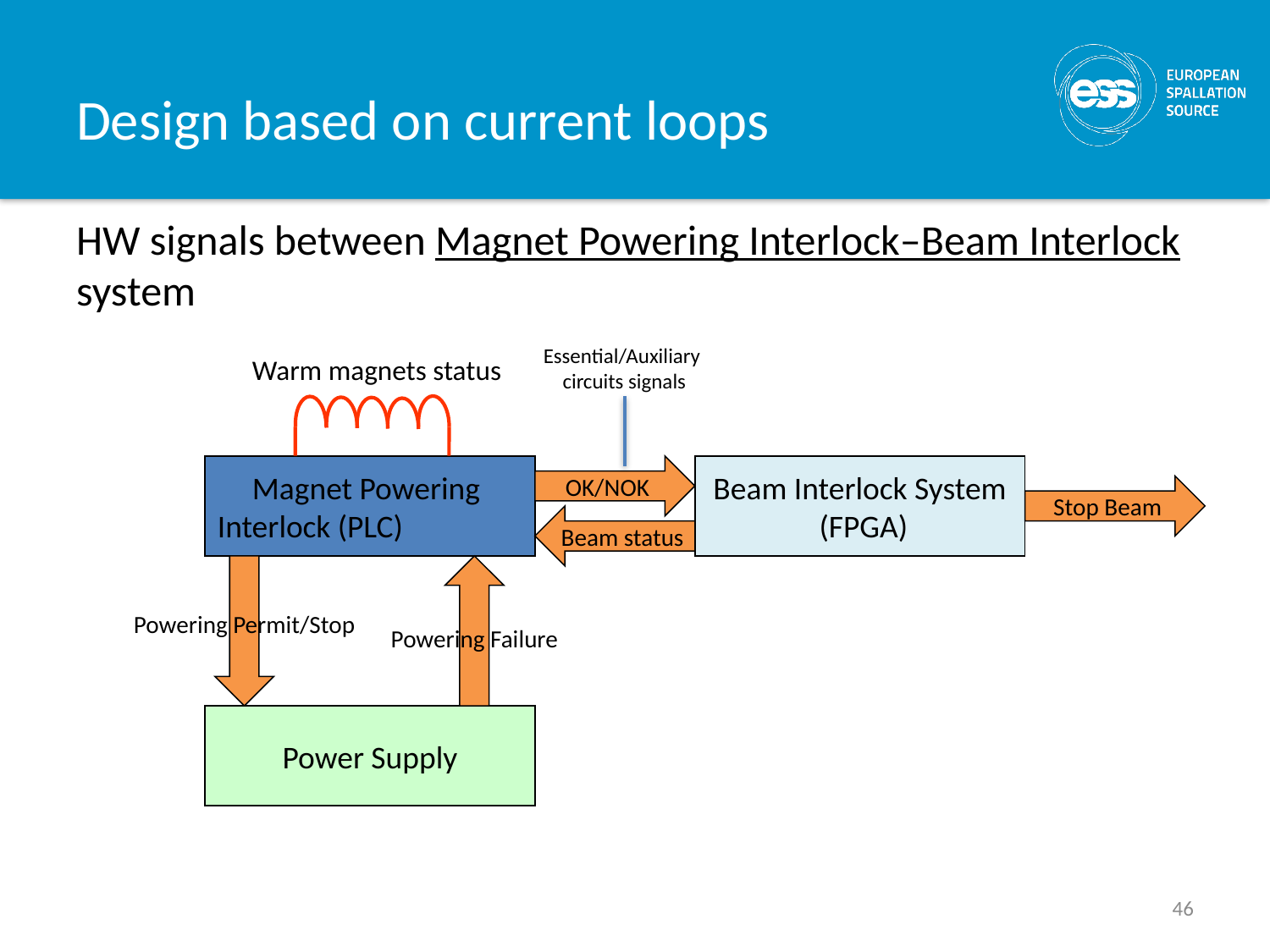

# Design based on current loops
HW signals between Magnet Powering Interlock–Beam Interlock system

Essential/Auxiliary
 circuits signals
Warm magnets status

Magnet Powering
Interlock (PLC)
OK/NOK
Beam Interlock System
 (FPGA)
Stop Beam

Beam status
Powering Permit/Stop
Powering Failure

Power Supply
46